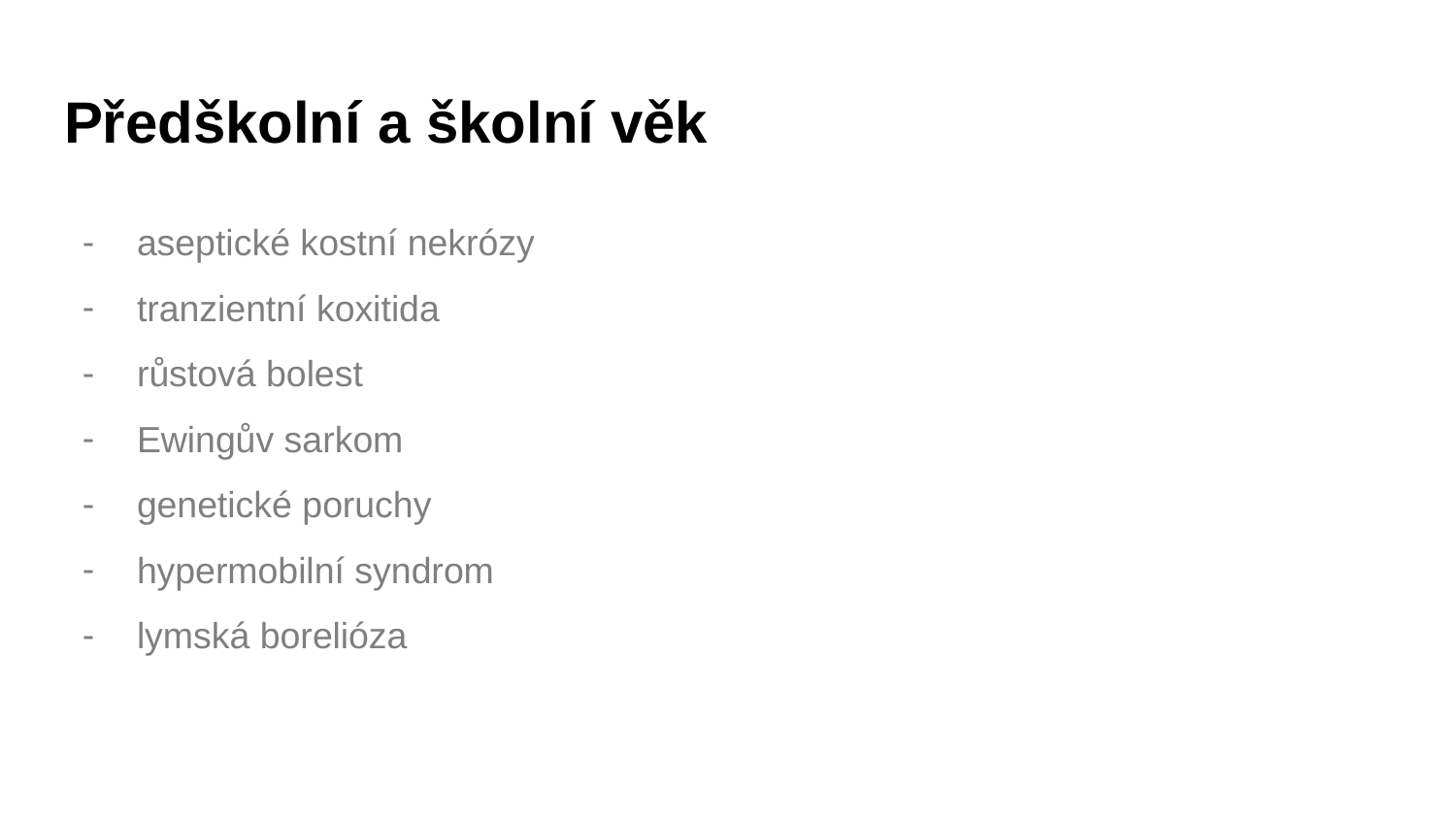

# Předškolní a školní věk
aseptické kostní nekrózy
tranzientní koxitida
růstová bolest
Ewingův sarkom
genetické poruchy
hypermobilní syndrom
lymská borelióza